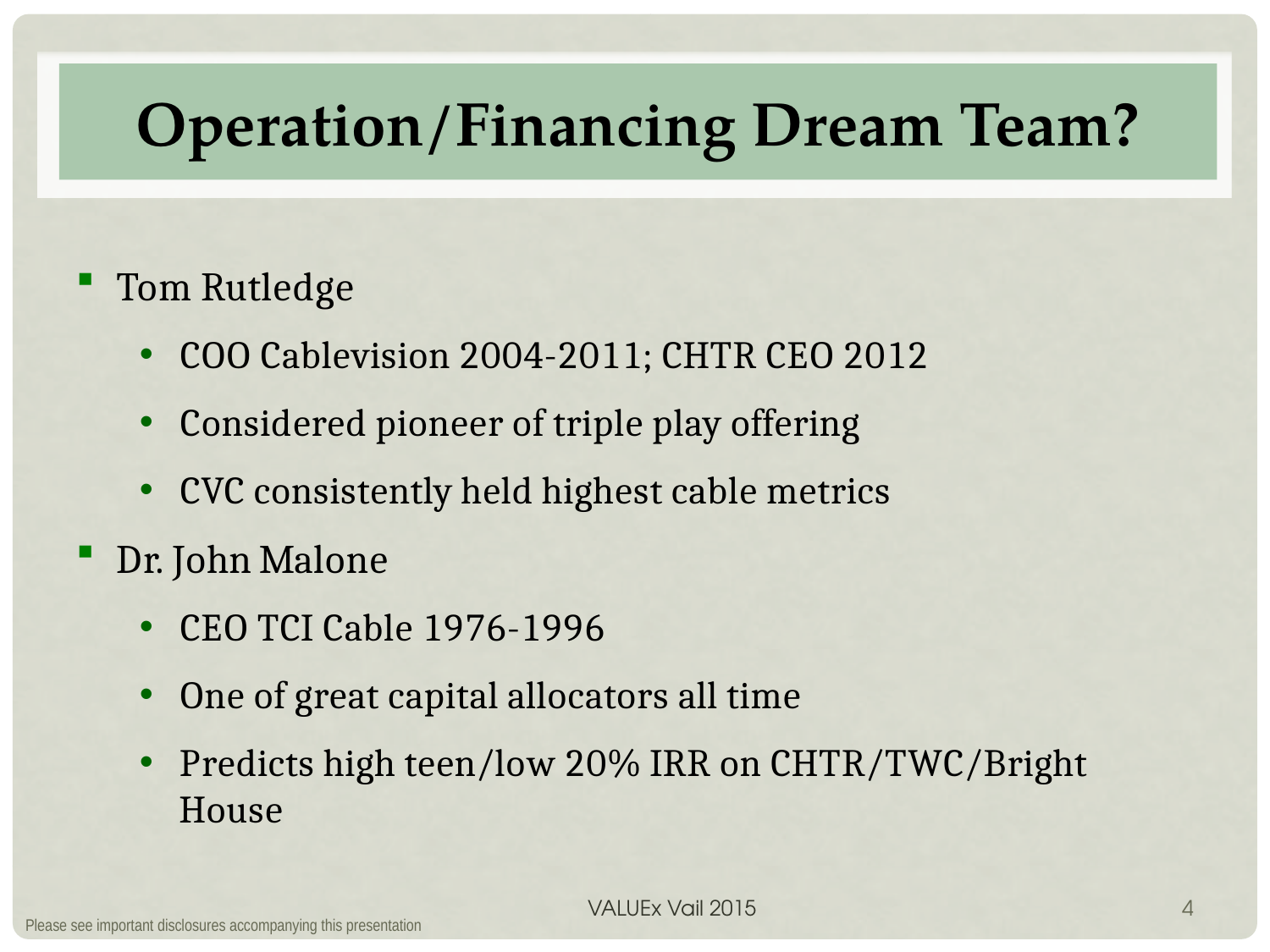

# Operation/Financing Dream Team?
Tom Rutledge
COO Cablevision 2004-2011; CHTR CEO 2012
Considered pioneer of triple play offering
CVC consistently held highest cable metrics
Dr. John Malone
CEO TCI Cable 1976-1996
One of great capital allocators all time
Predicts high teen/low 20% IRR on CHTR/TWC/Bright House

VALUEx Vail 2015
4
Please see important disclosures accompanying this presentation